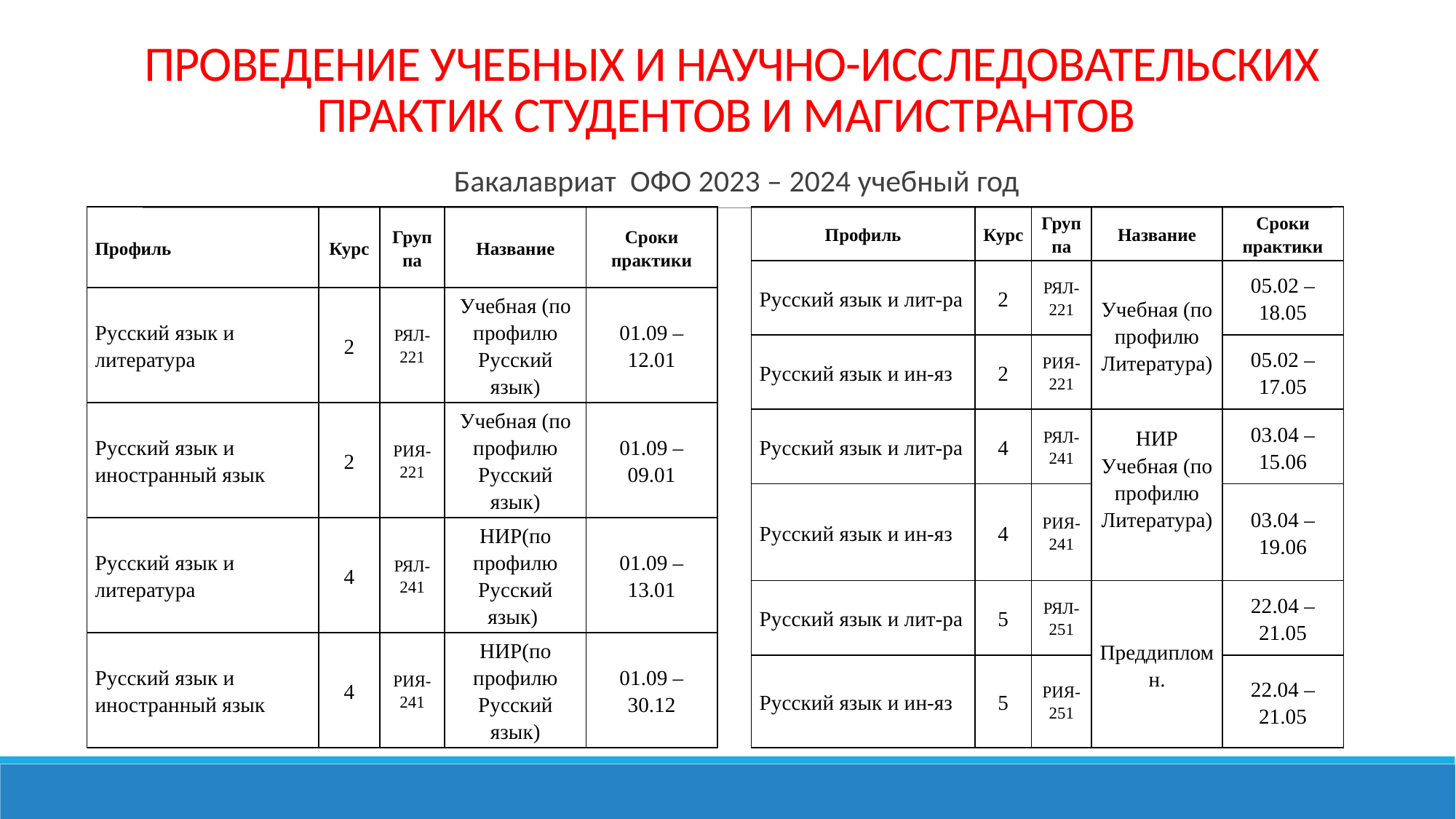

# ПРОВЕДЕНИЕ УЧЕБНЫХ И НАУЧНО-ИССЛЕДОВАТЕЛЬСКИХ ПРАКТИК СТУДЕНТОВ И МАГИСТРАНТОВ
Бакалавриат  ОФО 2023 – 2024 учебный год

| Профиль | Курс | Группа | Название | Сроки практики |
| --- | --- | --- | --- | --- |
| Русский язык и литература | 2 | РЯЛ-221 | Учебная (по профилю Русский язык) | 01.09 – 12.01 |
| Русский язык и иностранный язык | 2 | РИЯ-221 | Учебная (по профилю Русский язык) | 01.09 – 09.01 |
| Русский язык и литература | 4 | РЯЛ-241 | НИР(по профилю Русский язык) | 01.09 – 13.01 |
| Русский язык и иностранный язык | 4 | РИЯ-241 | НИР(по профилю Русский язык) | 01.09 – 30.12 |
| Профиль | Курс | Группа | Название | Сроки практики |
| --- | --- | --- | --- | --- |
| Русский язык и лит-ра | 2 | РЯЛ-221 | Учебная (по профилю Литература) | 05.02 – 18.05 |
| Русский язык и ин-яз | 2 | РИЯ-221 |  | 05.02 – 17.05 |
| Русский язык и лит-ра | 4 | РЯЛ-241 | НИР Учебная (по профилю Литература) | 03.04 – 15.06 |
| Русский язык и ин-яз | 4 | РИЯ-241 |  | 03.04 – 19.06 |
| Русский язык и лит-ра | 5 | РЯЛ-251 | Преддипломн. | 22.04 – 21.05 |
| Русский язык и ин-яз | 5 | РИЯ-251 |  | 22.04 – 21.05 |